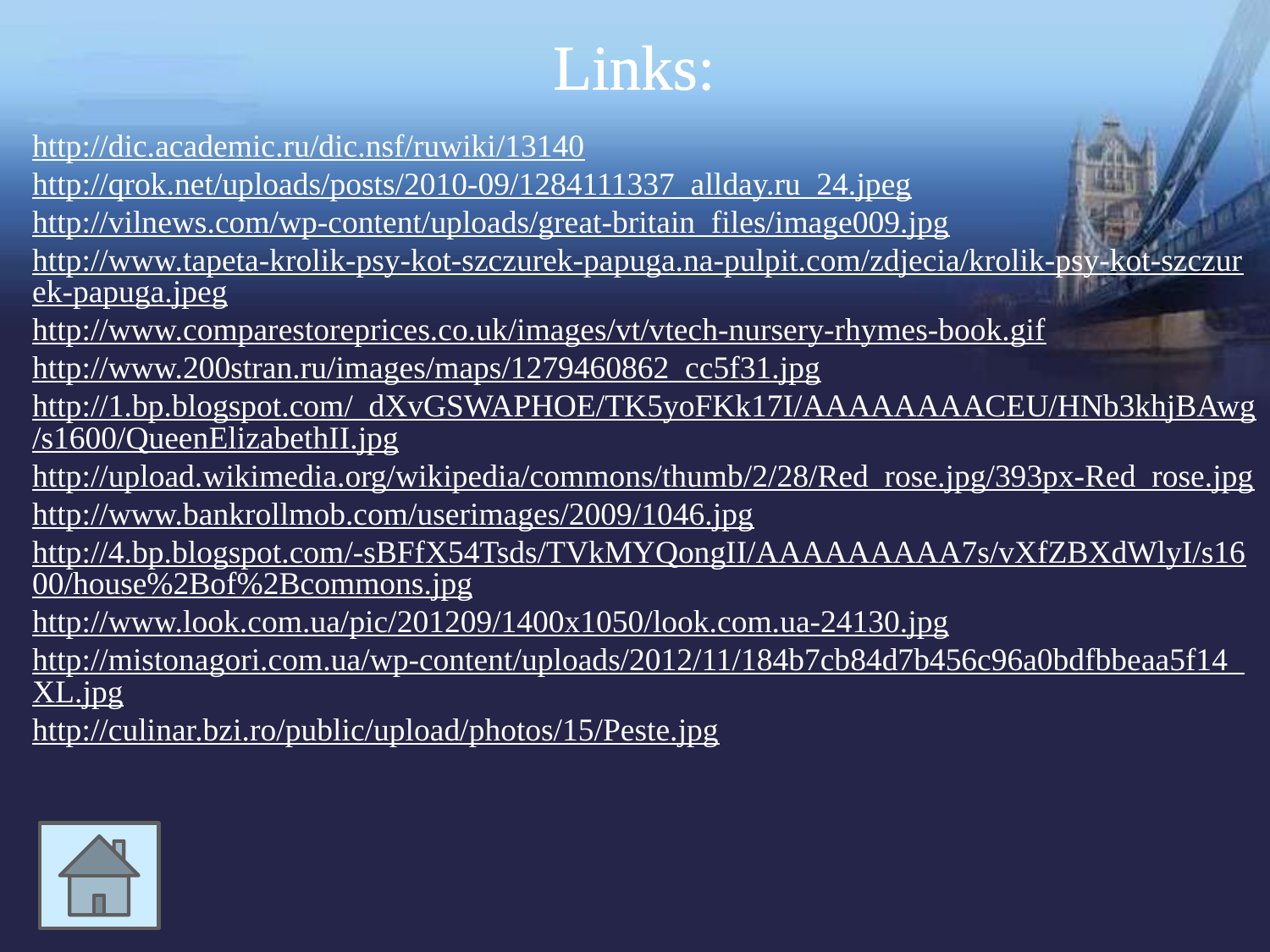

Links:
http://dic.academic.ru/dic.nsf/ruwiki/13140
http://qrok.net/uploads/posts/2010-09/1284111337_allday.ru_24.jpeg
http://vilnews.com/wp-content/uploads/great-britain_files/image009.jpg
http://www.tapeta-krolik-psy-kot-szczurek-papuga.na-pulpit.com/zdjecia/krolik-psy-kot-szczurek-papuga.jpeg
http://www.comparestoreprices.co.uk/images/vt/vtech-nursery-rhymes-book.gif
http://www.200stran.ru/images/maps/1279460862_cc5f31.jpg
http://1.bp.blogspot.com/_dXvGSWAPHOE/TK5yoFKk17I/AAAAAAAACEU/HNb3khjBAwg/s1600/QueenElizabethII.jpg
http://upload.wikimedia.org/wikipedia/commons/thumb/2/28/Red_rose.jpg/393px-Red_rose.jpg
http://www.bankrollmob.com/userimages/2009/1046.jpg
http://4.bp.blogspot.com/-sBFfX54Tsds/TVkMYQongII/AAAAAAAAA7s/vXfZBXdWlyI/s1600/house%2Bof%2Bcommons.jpg
http://www.look.com.ua/pic/201209/1400x1050/look.com.ua-24130.jpg
http://mistonagori.com.ua/wp-content/uploads/2012/11/184b7cb84d7b456c96a0bdfbbeaa5f14_XL.jpg
http://culinar.bzi.ro/public/upload/photos/15/Peste.jpg